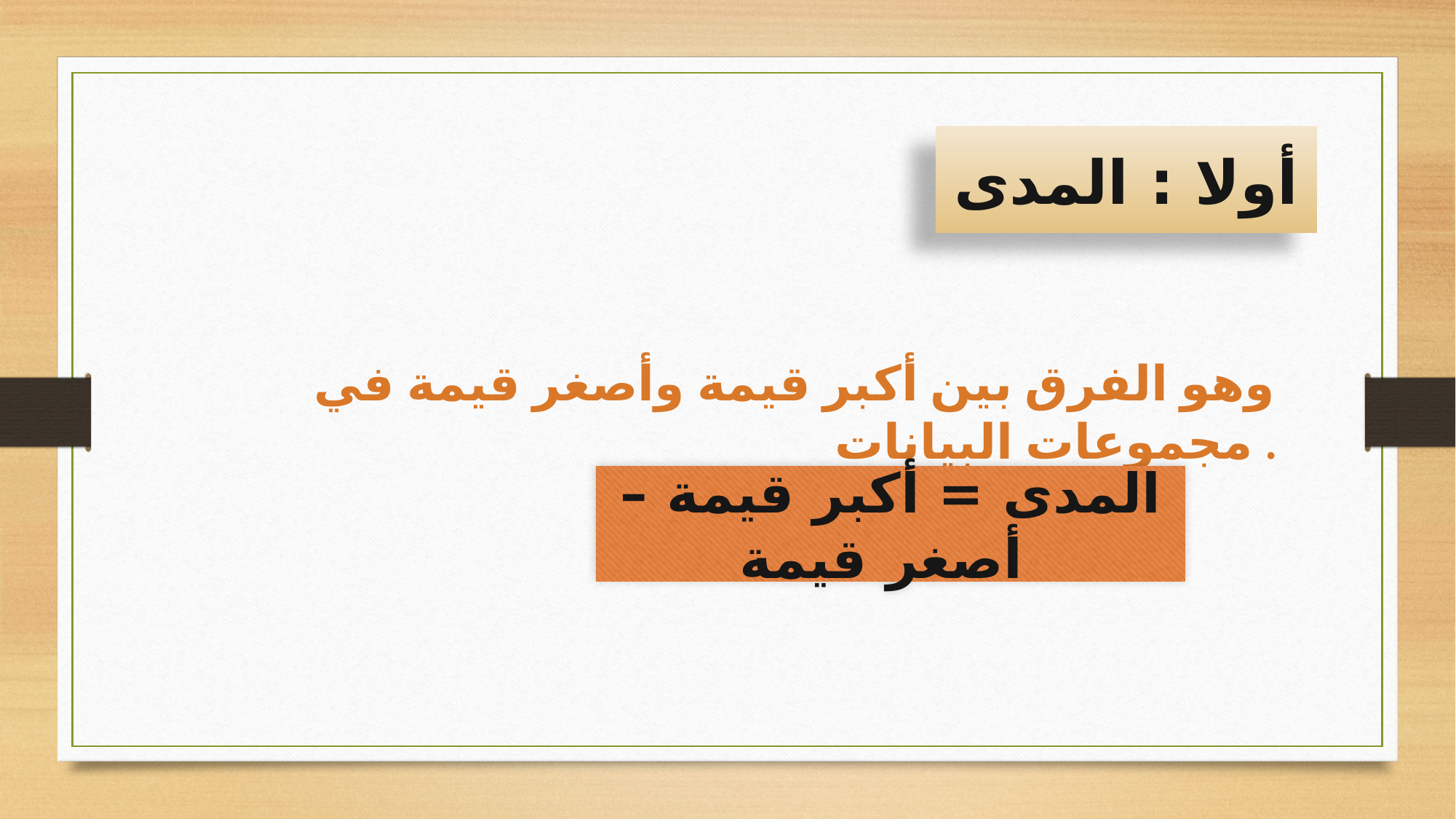

أولا : المدى
وهو الفرق بين أكبر قيمة وأصغر قيمة في مجموعات البيانات .
المدى = أكبر قيمة – أصغر قيمة